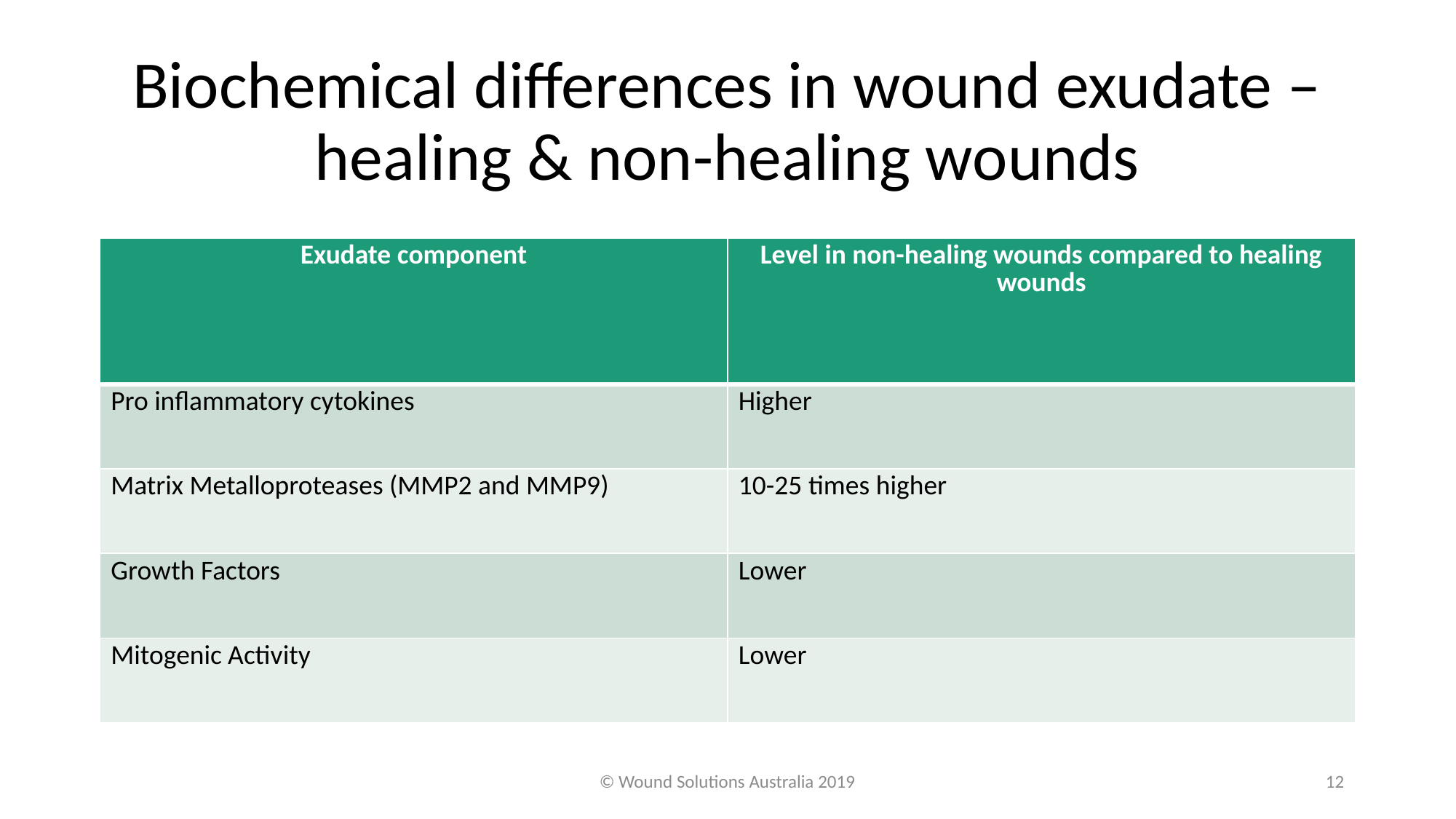

# Biochemical differences in wound exudate – healing & non-healing wounds
| Exudate component | Level in non-healing wounds compared to healing wounds |
| --- | --- |
| Pro inflammatory cytokines | Higher |
| Matrix Metalloproteases (MMP2 and MMP9) | 10-25 times higher |
| Growth Factors | Lower |
| Mitogenic Activity | Lower |
© Wound Solutions Australia 2019
12